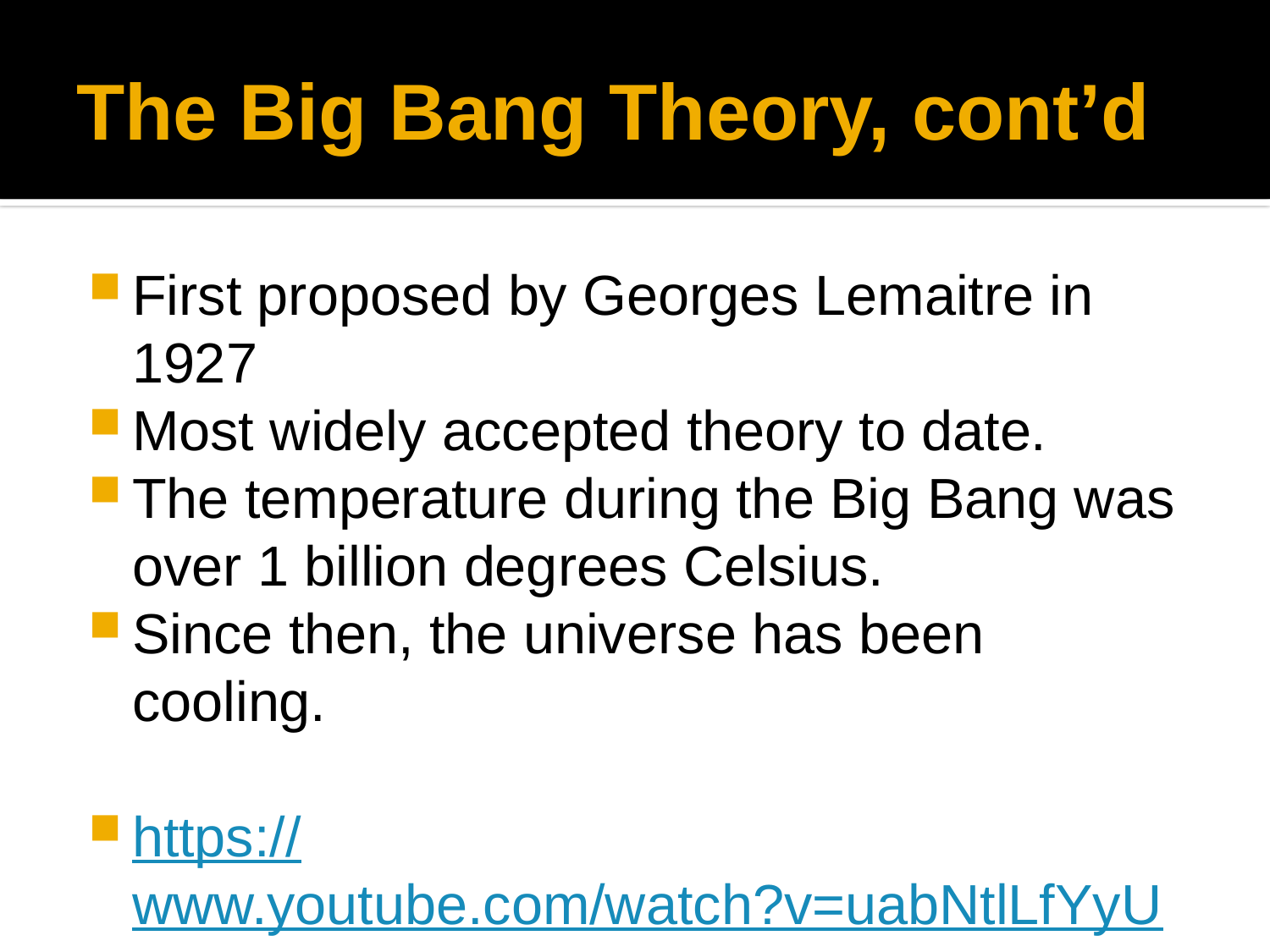

# The Big Bang Theory, cont’d
First proposed by Georges Lemaitre in 1927
Most widely accepted theory to date.
The temperature during the Big Bang was over 1 billion degrees Celsius.
Since then, the universe has been cooling.

https://www.youtube.com/watch?v=uabNtlLfYyU